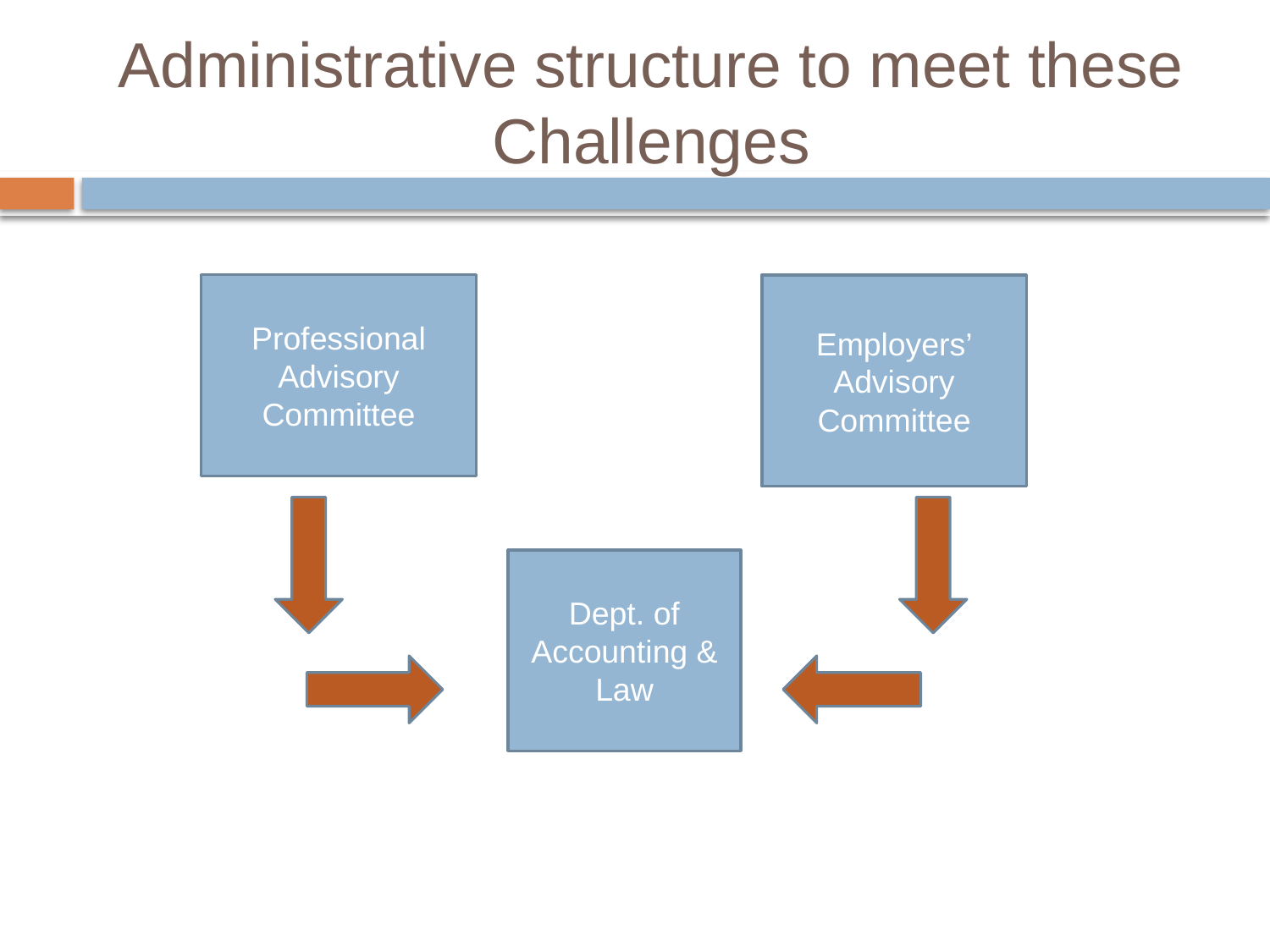

# Administrative structure to meet these Challenges

Professional Advisory Committee
Employers’
Advisory
Committee

Dept. of Accounting & Law